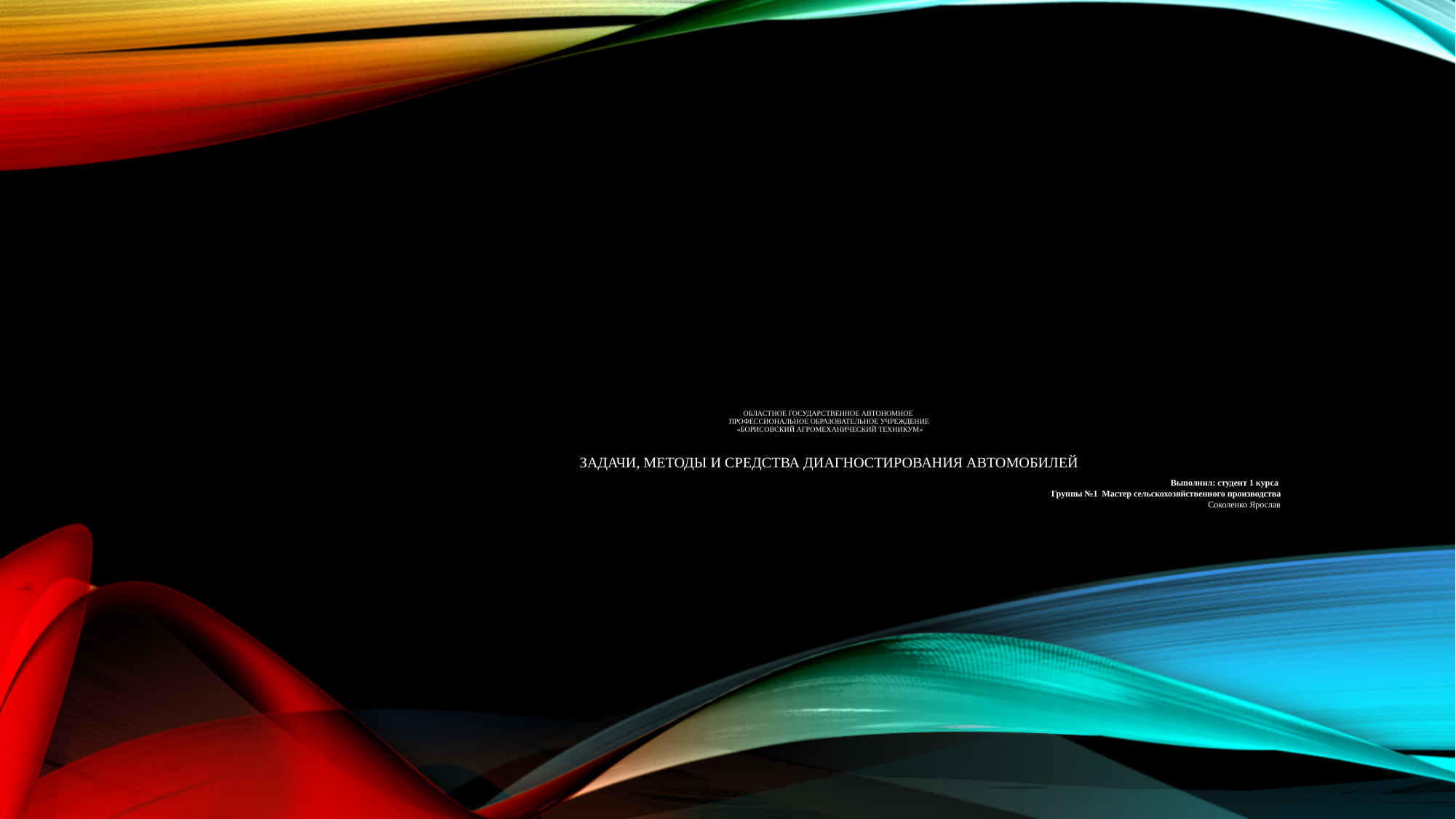

# областное государственное автономное профессиональное образовательное учреждение «Борисовский агромеханический техникум» Задачи, методы и средства диагностирования автомобилей

Выполнил: студент 1 курса
Группы №1  Мастер сельскохозяйственного производства
Соколенко Ярослав